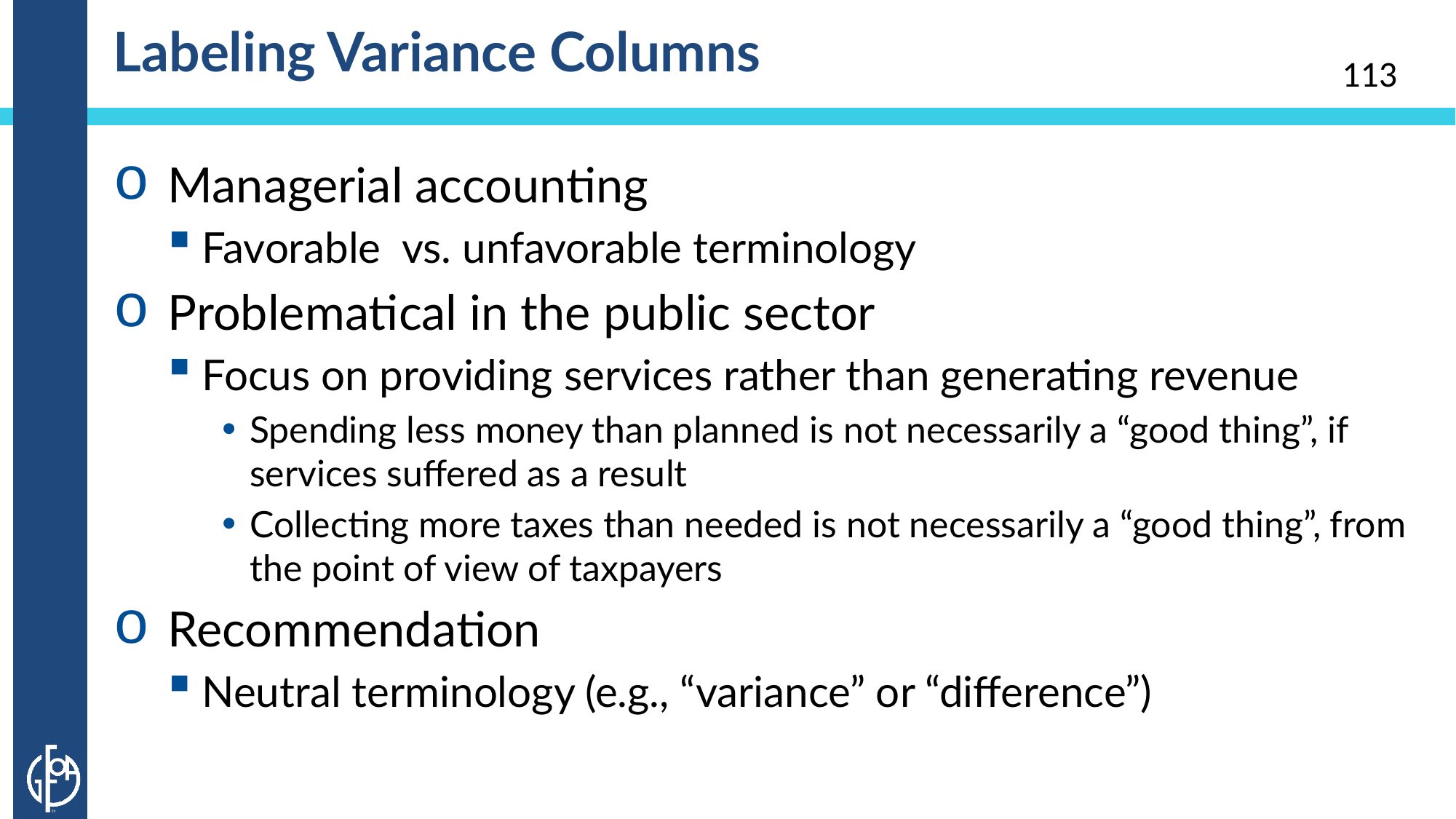

# Labeling Variance Columns
113
Managerial accounting
Favorable  vs. unfavorable terminology
Problematical in the public sector
Focus on providing services rather than generating revenue
Spending less money than planned is not necessarily a “good thing”, if services suffered as a result
Collecting more taxes than needed is not necessarily a “good thing”, from the point of view of taxpayers
Recommendation
Neutral terminology (e.g., “variance” or “difference”)